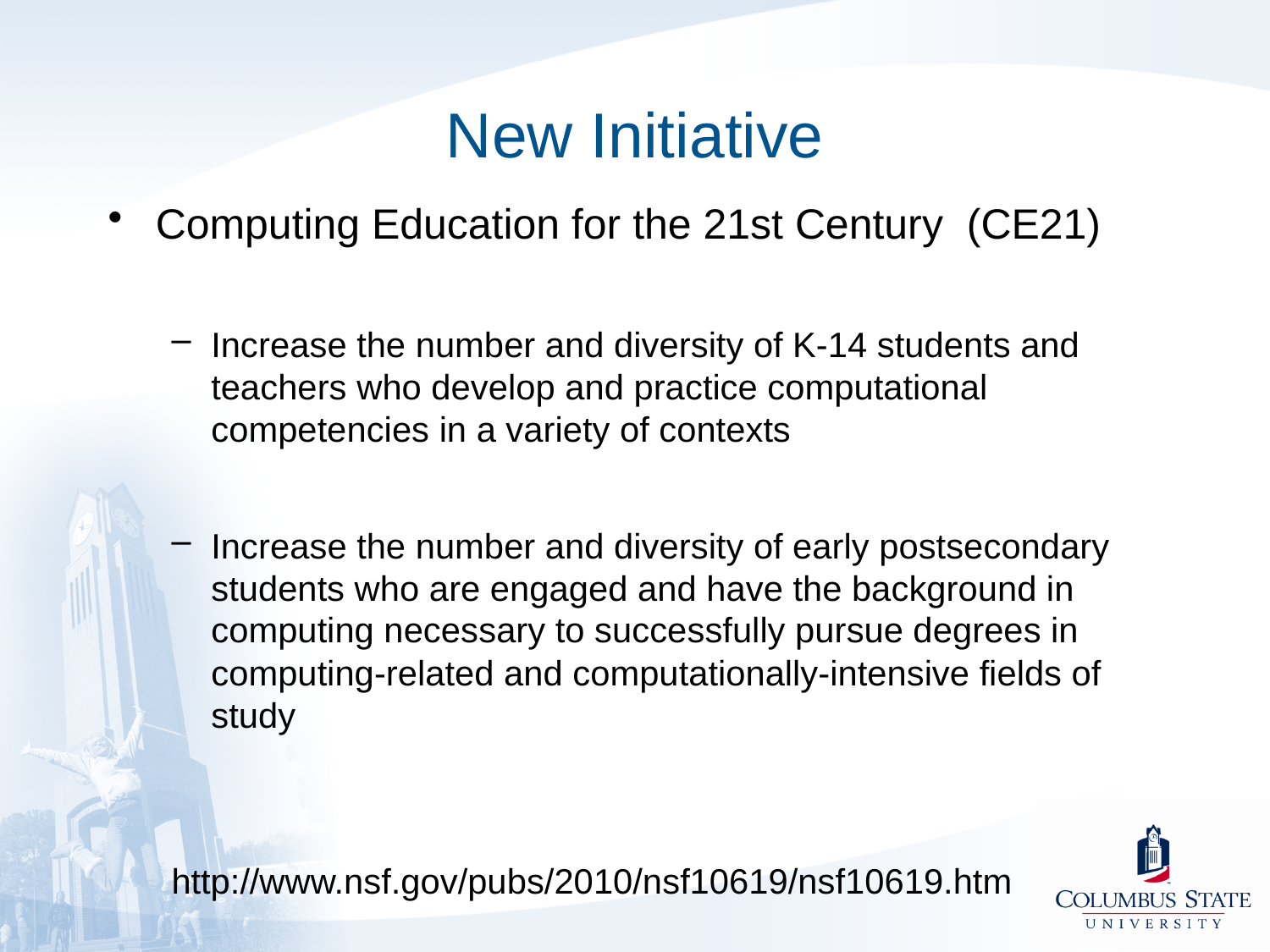

# New Initiative
Computing Education for the 21st Century  (CE21)

Increase the number and diversity of K-14 students and teachers who develop and practice computational competencies in a variety of contexts

Increase the number and diversity of early postsecondary students who are engaged and have the background in computing necessary to successfully pursue degrees in computing-related and computationally-intensive fields of study

http://www.nsf.gov/pubs/2010/nsf10619/nsf10619.htm